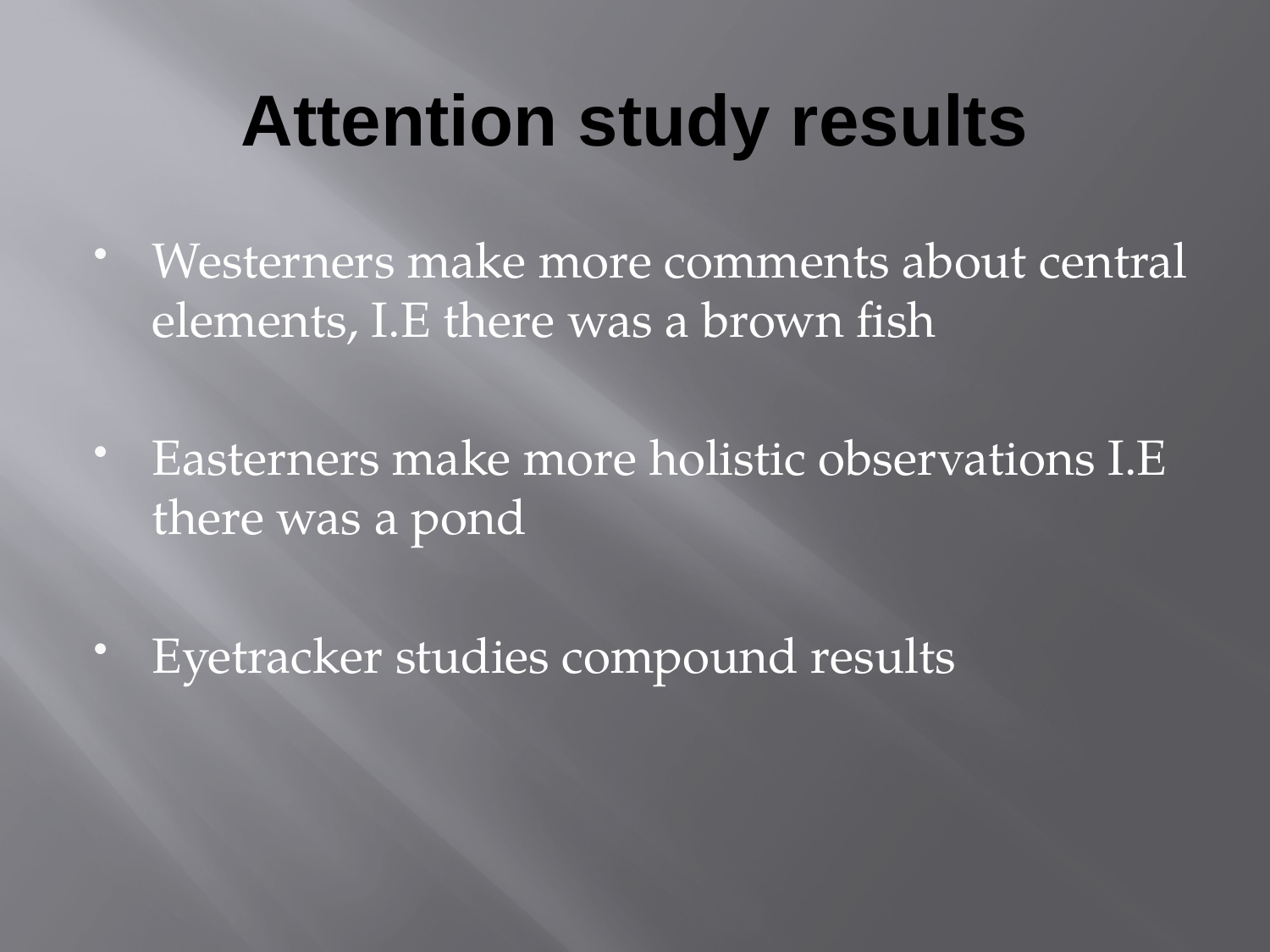

# Attention study results
Westerners make more comments about central elements, I.E there was a brown fish

Easterners make more holistic observations I.E there was a pond

Eyetracker studies compound results